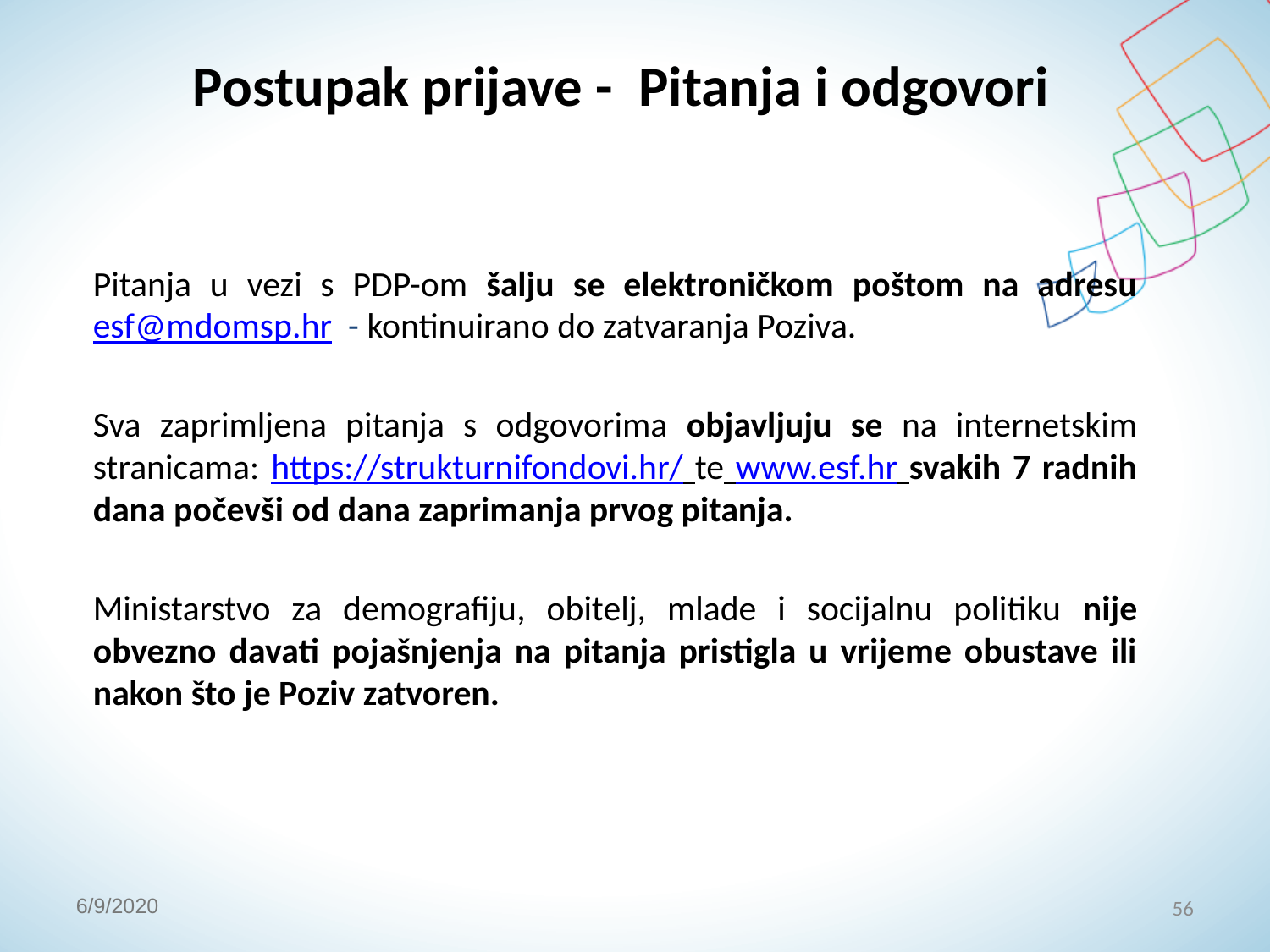

# Postupak prijave -  Pitanja i odgovori

Pitanja u vezi s PDP-om šalju se elektroničkom poštom na adresu esf@mdomsp.hr  - kontinuirano do zatvaranja Poziva.

Sva zaprimljena pitanja s odgovorima objavljuju se na internetskim stranicama: https://strukturnifondovi.hr/ te www.esf.hr svakih 7 radnih dana počevši od dana zaprimanja prvog pitanja.

Ministarstvo za demografiju, obitelj, mlade i socijalnu politiku nije obvezno davati pojašnjenja na pitanja pristigla u vrijeme obustave ili nakon što je Poziv zatvoren.

56